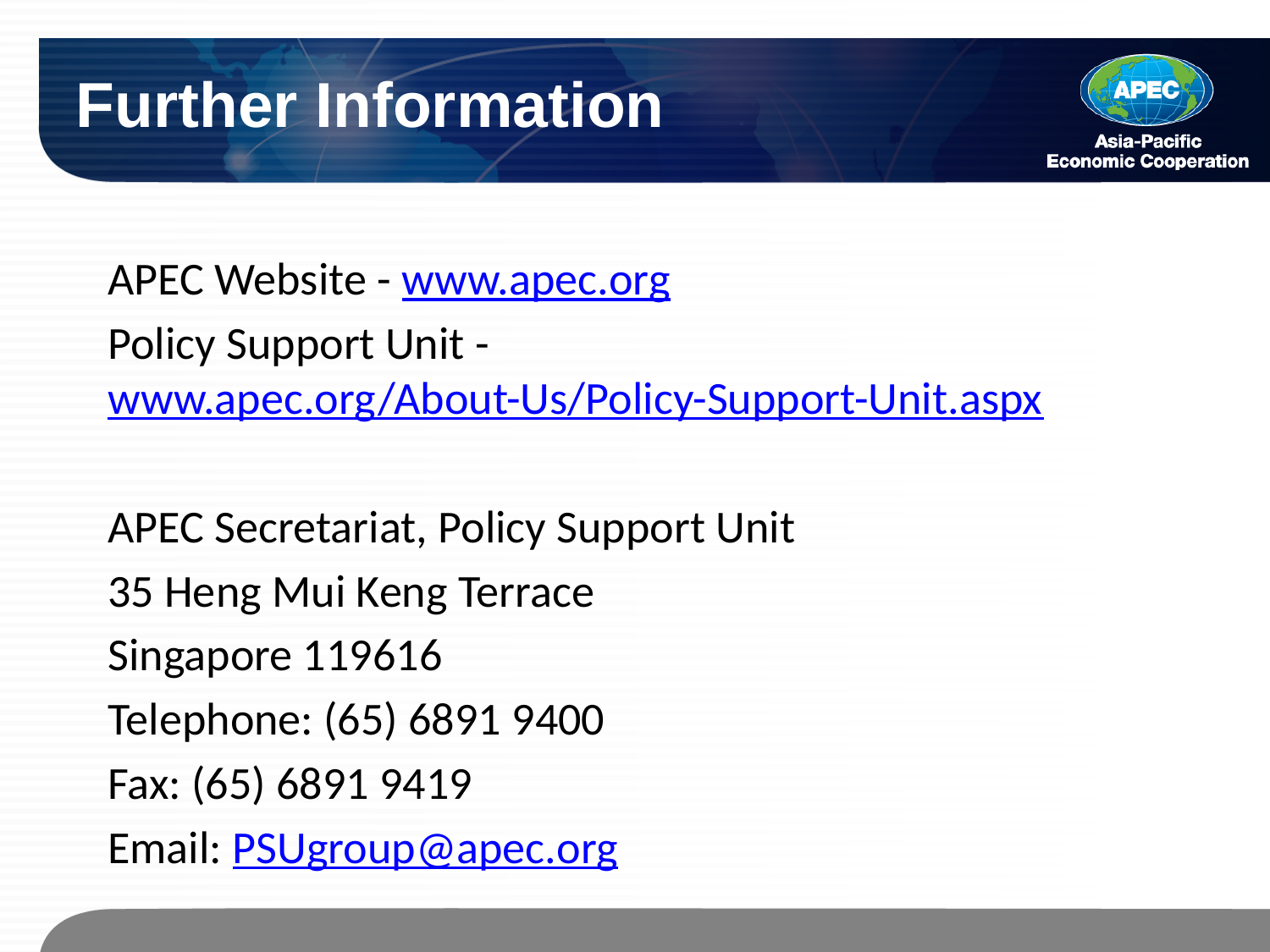

Further Information
APEC Website - www.apec.org
Policy Support Unit - www.apec.org/About-Us/Policy-Support-Unit.aspx

APEC Secretariat, Policy Support Unit
35 Heng Mui Keng Terrace
Singapore 119616
Telephone: (65) 6891 9400
Fax: (65) 6891 9419
Email: PSUgroup@apec.org